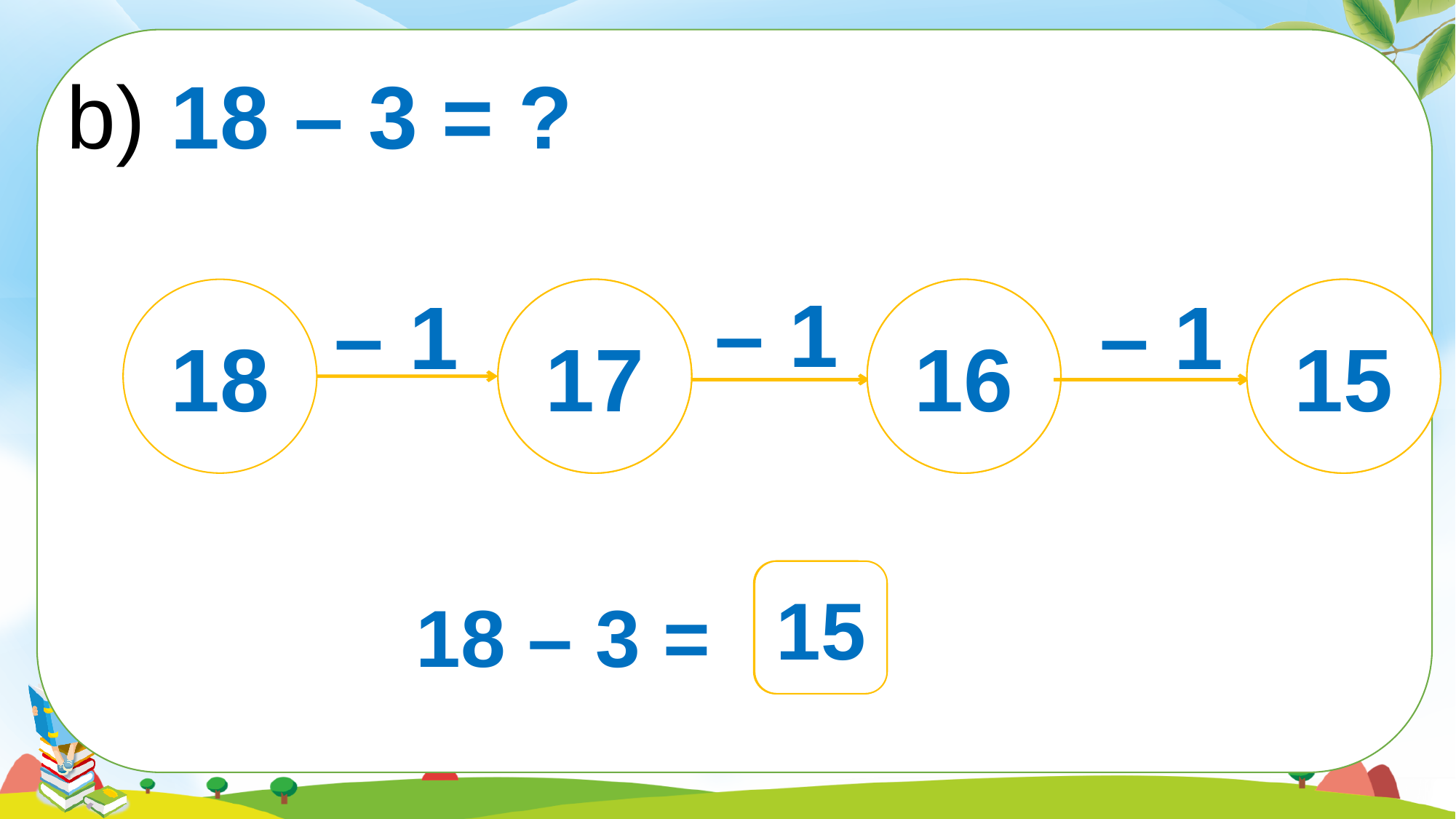

b) 18 – 3 = ?
– 1
– 1
– 1
18
?
17
?
16
?
15
18 – 3 =
?
15